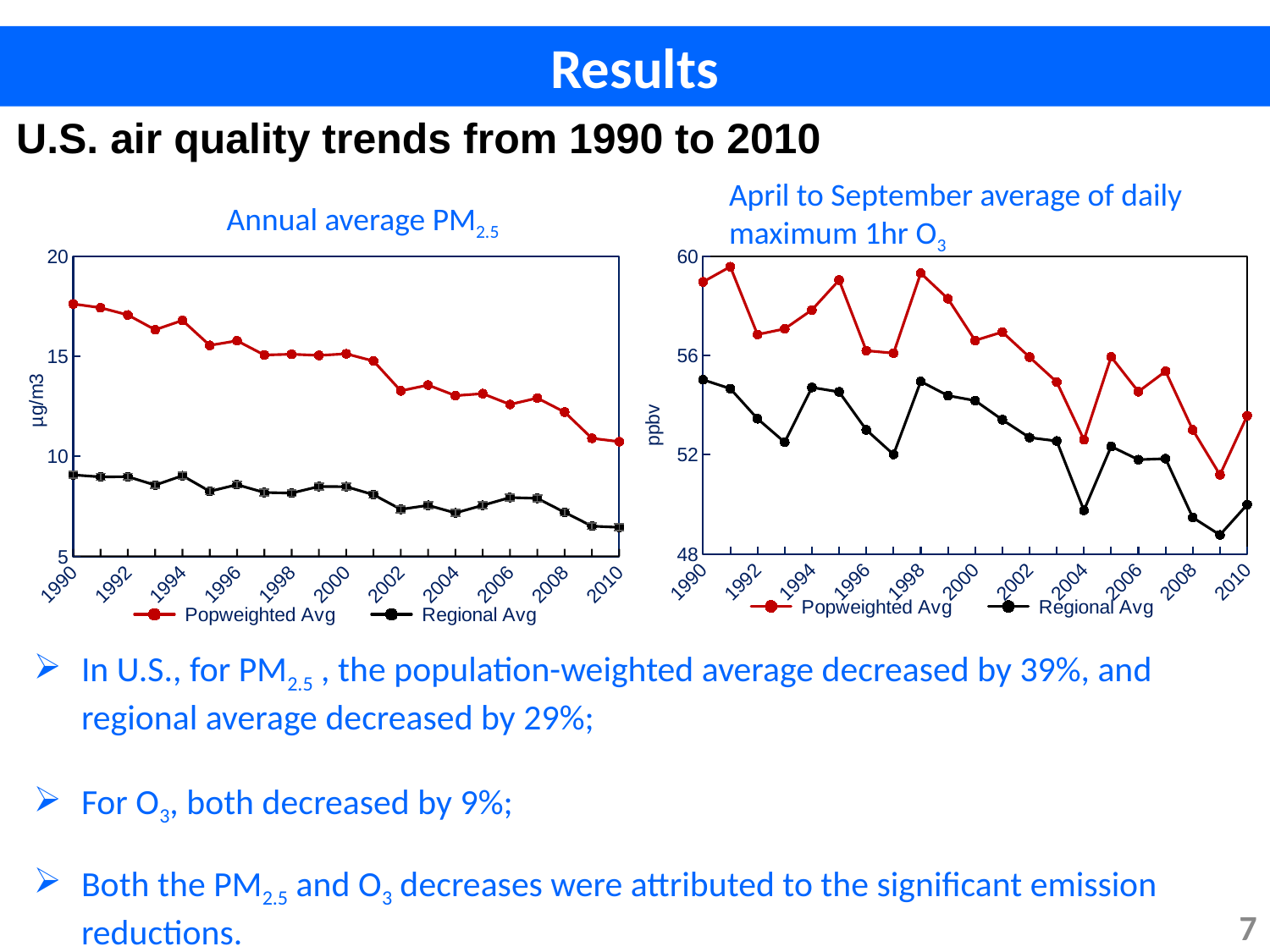

Results
U.S. air quality trends from 1990 to 2010
April to September average of daily maximum 1hr O3

### Chart

| Category |  Popweighted Avg |  Regional Avg |
|---|---|---|
| 1990 | 58.96 | 55.02 |
| 1991 | 59.57 | 54.66 |
| 1992 | 56.84 | 53.45 |
| 1993 | 57.07 | 52.5 |
| 1994 | 57.83 | 54.71 |
| 1995 | 59.03 | 54.53 |
| 1996 | 56.19 | 53.0 |
| 1997 | 56.09 | 52.01 |
| 1998 | 59.31 | 54.95 |
| 1999 | 58.28 | 54.38 |
| 2000 | 56.6 | 54.18 |
| 2001 | 56.94 | 53.41 |
| 2002 | 55.93 | 52.69 |
| 2003 | 54.93 | 52.55 |
| 2004 | 52.6 | 49.76 |
| 2005 | 55.94 | 52.33 |
| 2006 | 54.54 | 51.8 |
| 2007 | 55.36 | 51.84 |
| 2008 | 53.0 | 49.47 |
| 2009 | 51.19 | 48.77 |
| 2010 | 53.57 | 49.99 |
Annual average PM2.5

### Chart

| Category |  Popweighted Avg |  Regional Avg |
|---|---|---|
| 1990 | 17.61 | 9.07 |
| 1991 | 17.42 | 8.97 |
| 1992 | 17.06 | 8.98 |
| 1993 | 16.32 | 8.56 |
| 1994 | 16.79 | 9.03 |
| 1995 | 15.54 | 8.25 |
| 1996 | 15.77 | 8.58 |
| 1997 | 15.06 | 8.19 |
| 1998 | 15.1 | 8.16 |
| 1999 | 15.04 | 8.49 |
| 2000 | 15.12 | 8.48 |
| 2001 | 14.76 | 8.08 |
| 2002 | 13.27 | 7.35 |
| 2003 | 13.56 | 7.55 |
| 2004 | 13.03 | 7.17 |
| 2005 | 13.13 | 7.55 |
| 2006 | 12.59 | 7.94 |
| 2007 | 12.91 | 7.9 |
| 2008 | 12.21 | 7.2 |
| 2009 | 10.9 | 6.51 |
| 2010 | 10.73 | 6.45 |
In U.S., for PM2.5 , the population-weighted average decreased by 39%, and regional average decreased by 29%;

For O3, both decreased by 9%;

Both the PM2.5 and O3 decreases were attributed to the significant emission reductions.

7